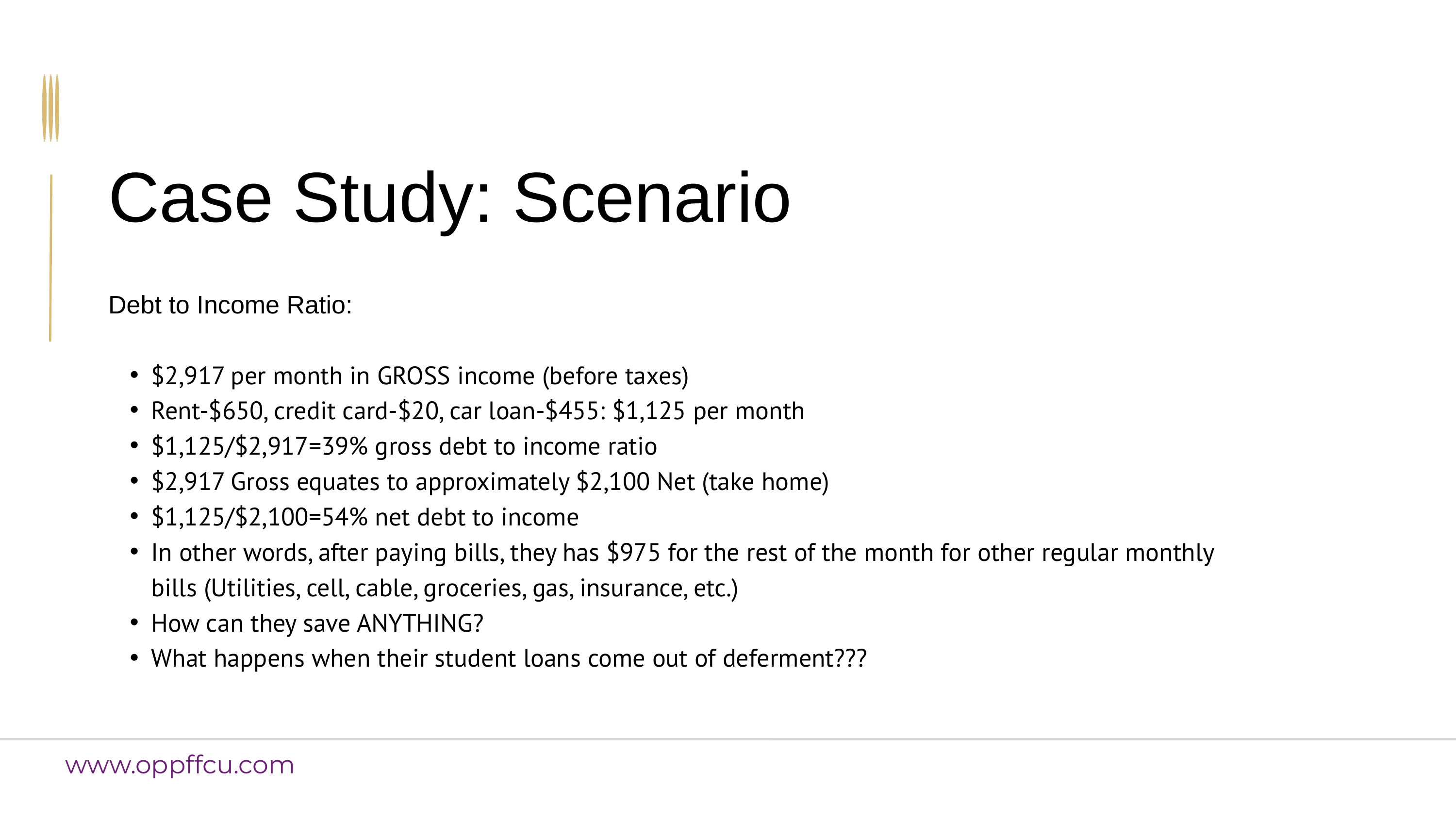

Case Study: Scenario

Debt to Income Ratio:

$2,917 per month in GROSS income (before taxes)
Rent-$650, credit card-$20, car loan-$455: $1,125 per month
$1,125/$2,917=39% gross debt to income ratio
$2,917 Gross equates to approximately $2,100 Net (take home)
$1,125/$2,100=54% net debt to income
In other words, after paying bills, they has $975 for the rest of the month for other regular monthly bills (Utilities, cell, cable, groceries, gas, insurance, etc.)
How can they save ANYTHING?
What happens when their student loans come out of deferment???

www.oppffcu.com